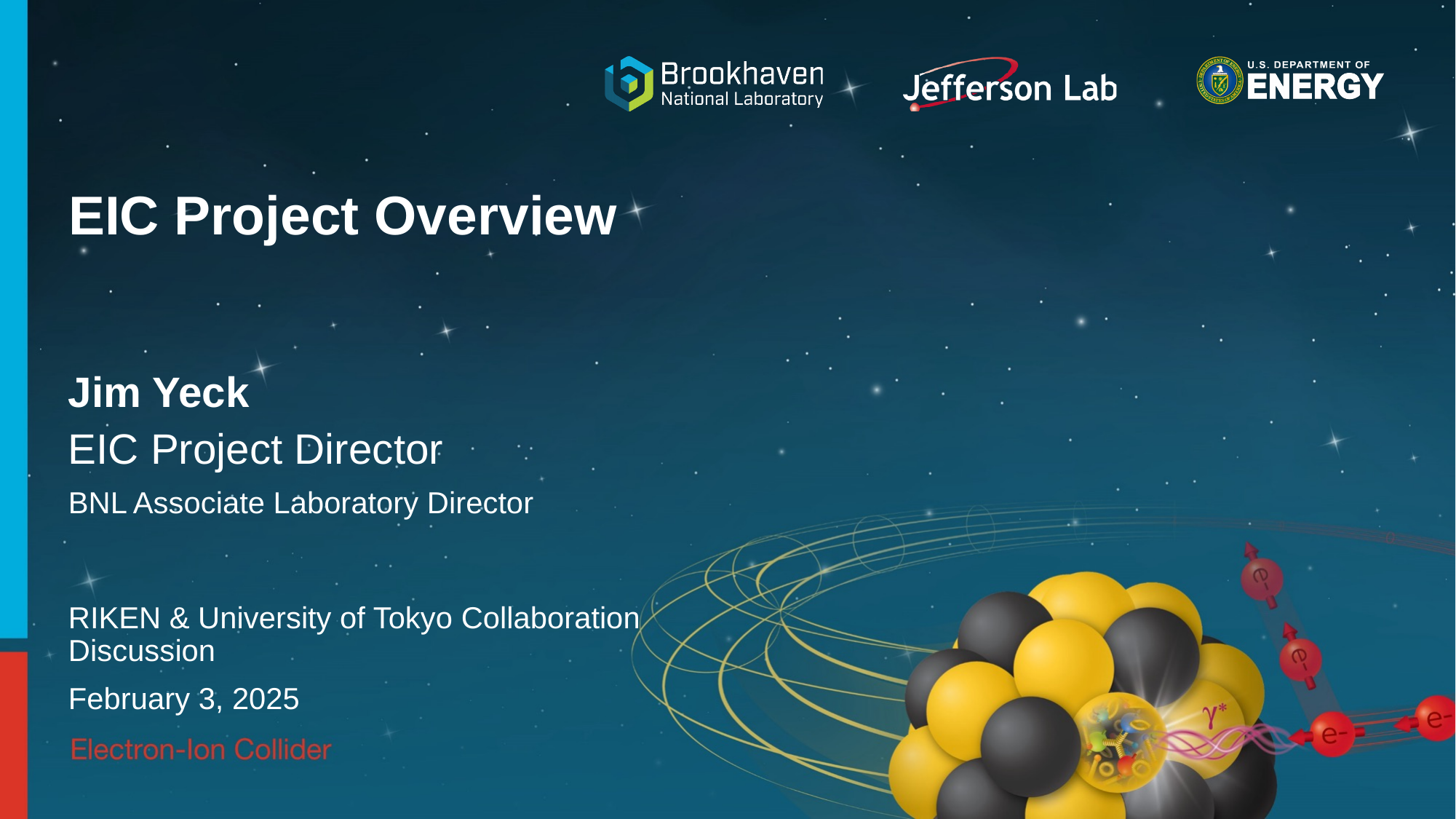

# EIC Project Overview
Jim Yeck
EIC Project Director
BNL Associate Laboratory Director
RIKEN & University of Tokyo Collaboration Discussion
February 3, 2025